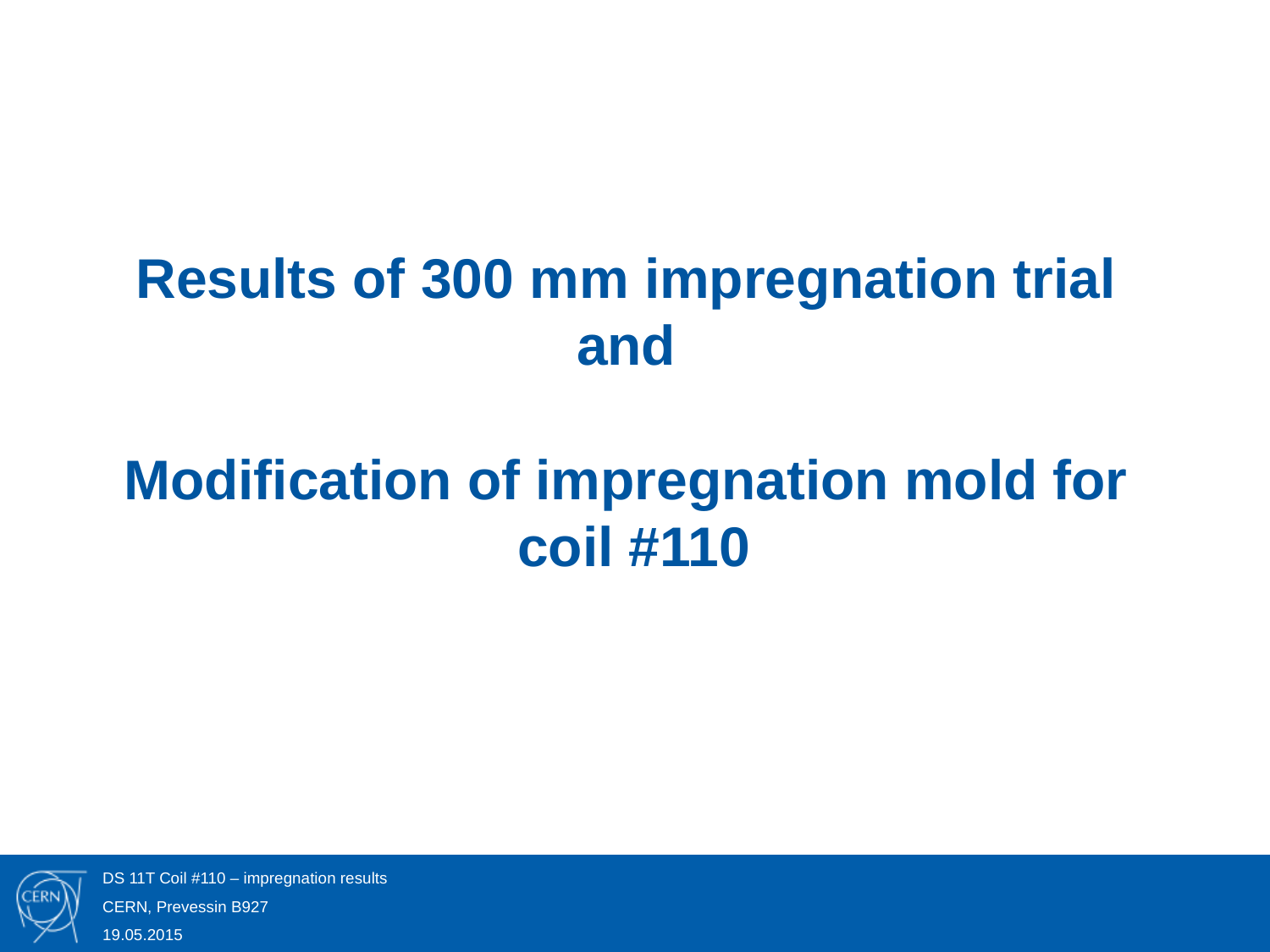

# Results of 300 mm impregnation trial and Modification of impregnation mold for coil #110